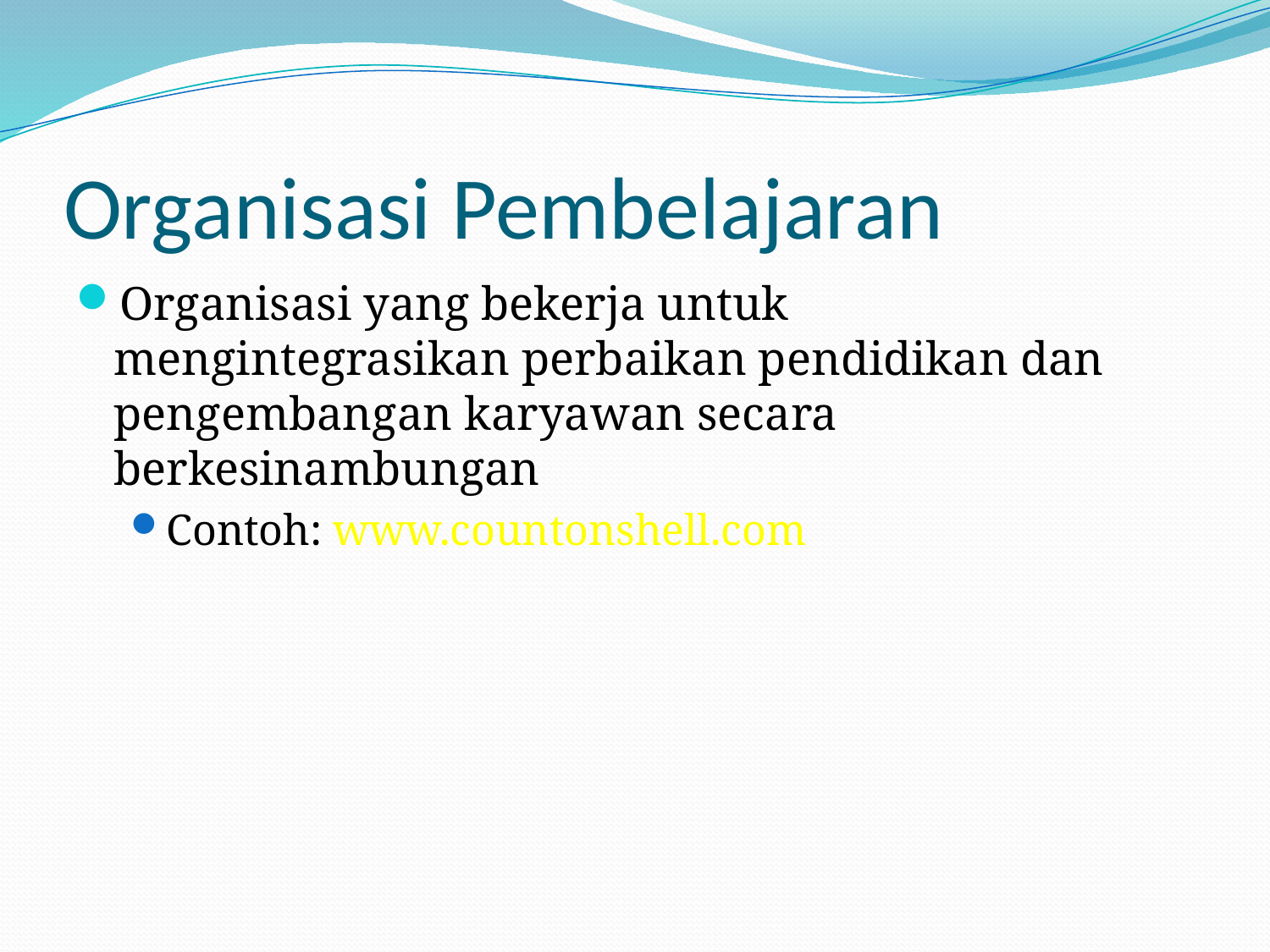

# Organisasi Pembelajaran
Organisasi yang bekerja untuk mengintegrasikan perbaikan pendidikan dan pengembangan karyawan secara berkesinambungan
Contoh: www.countonshell.com